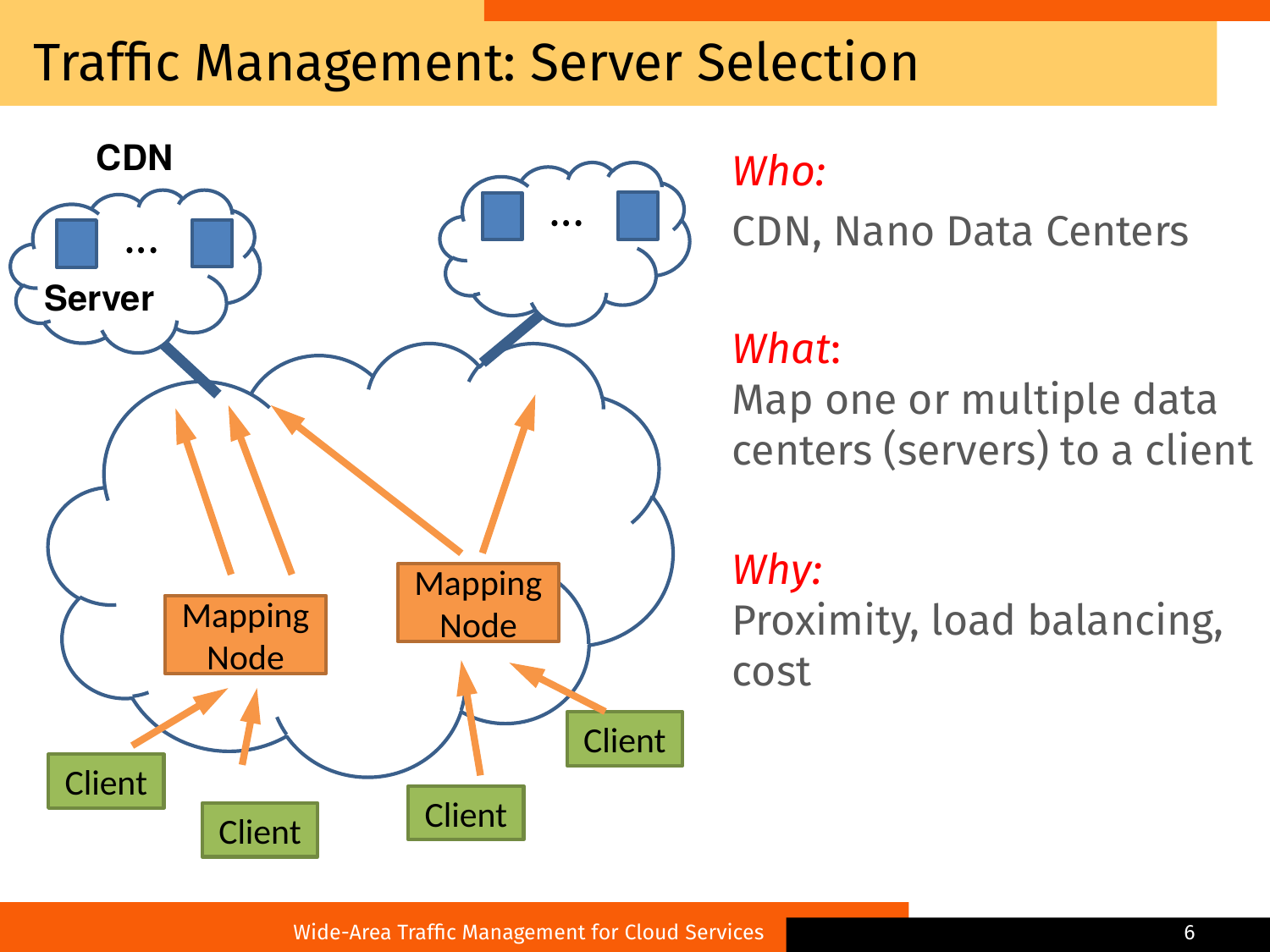

# Traffic Management: Server Selection
CDN

…

Server

Who:
CDN, Nano Data Centers

What:
Map one or multiple data centers (servers) to a client

Why:
Proximity, load balancing, cost

…

Mapping Node
Mapping Node
Client
Client
Client
Client
Wide-Area Traffic Management for Cloud Services
6